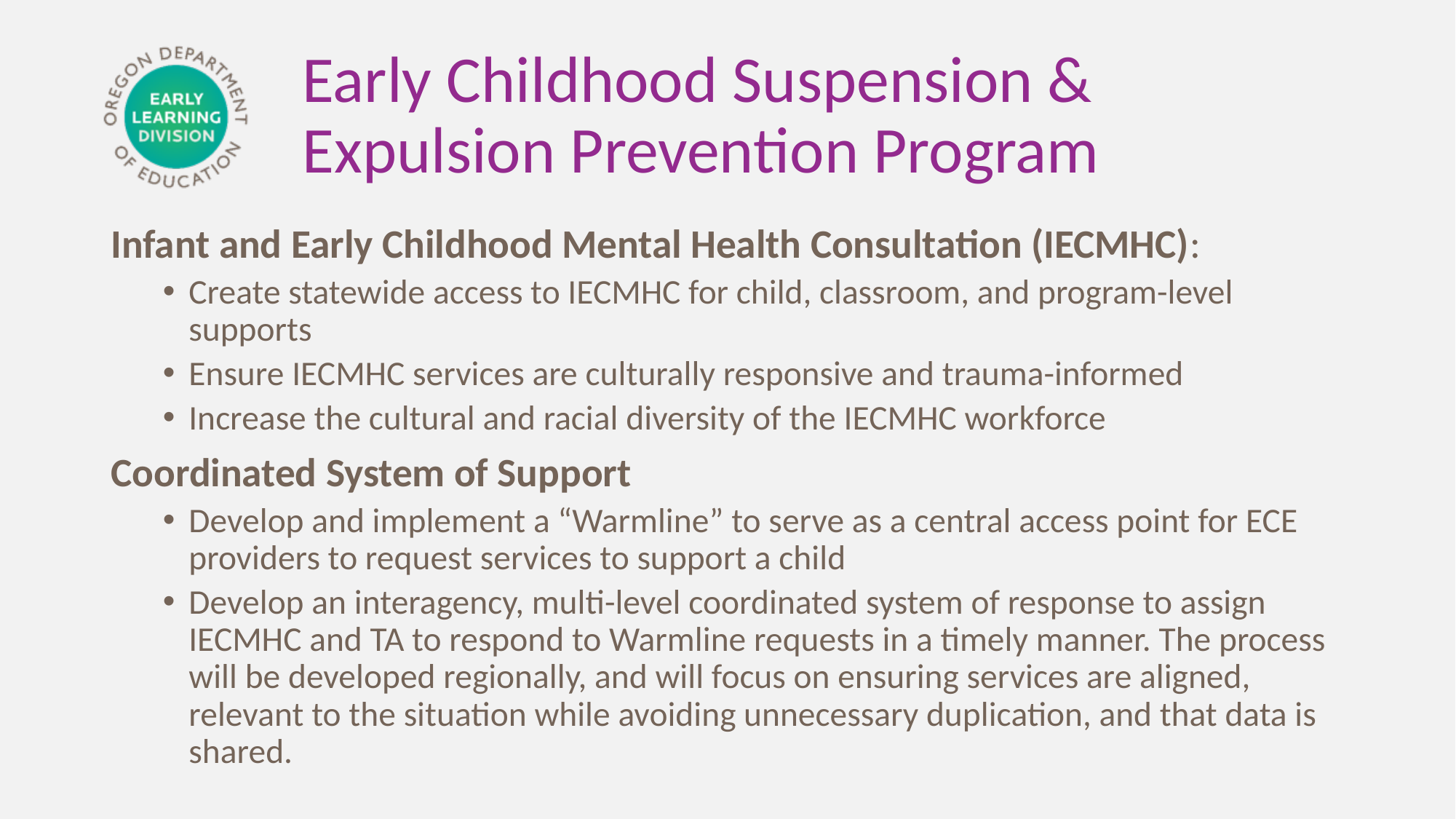

# Early Childhood Suspension & Expulsion Prevention Program
Infant and Early Childhood Mental Health Consultation (IECMHC):
Create statewide access to IECMHC for child, classroom, and program-level supports
Ensure IECMHC services are culturally responsive and trauma-informed
Increase the cultural and racial diversity of the IECMHC workforce
Coordinated System of Support
Develop and implement a “Warmline” to serve as a central access point for ECE providers to request services to support a child
Develop an interagency, multi-level coordinated system of response to assign IECMHC and TA to respond to Warmline requests in a timely manner. The process will be developed regionally, and will focus on ensuring services are aligned, relevant to the situation while avoiding unnecessary duplication, and that data is shared.